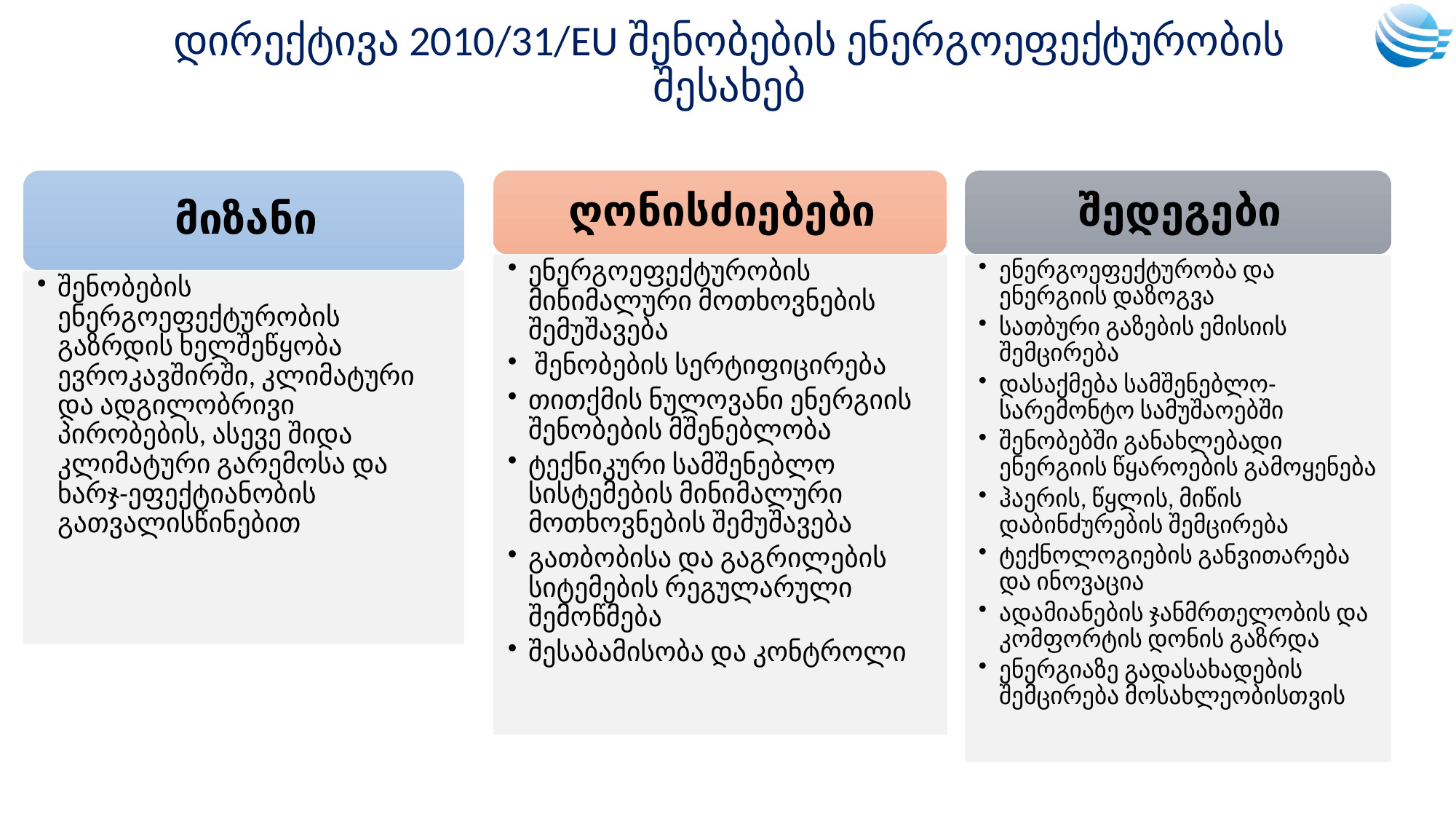

# დირექტივა 2010/31/EU შენობების ენერგოეფექტურობის შესახებ
მიზანი
შენობების ენერგოეფექტურობის გაზრდის ხელშეწყობა ევროკავშირში, კლიმატური და ადგილობრივი პირობების, ასევე შიდა კლიმატური გარემოსა და ხარჯ-ეფექტიანობის გათვალისწინებით

ღონისძიებები
ენერგოეფექტურობის მინიმალური მოთხოვნების შემუშავება
 შენობების სერტიფიცირება
თითქმის ნულოვანი ენერგიის შენობების მშენებლობა
ტექნიკური სამშენებლო სისტემების მინიმალური მოთხოვნების შემუშავება
გათბობისა და გაგრილების სიტემების რეგულარული შემოწმება
შესაბამისობა და კონტროლი

შედეგები
ენერგოეფექტურობა და ენერგიის დაზოგვა
სათბური გაზების ემისიის შემცირება
დასაქმება სამშენებლო-სარემონტო სამუშაოებში
შენობებში განახლებადი ენერგიის წყაროების გამოყენება
ჰაერის, წყლის, მიწის დაბინძურების შემცირება
ტექნოლოგიების განვითარება და ინოვაცია
ადამიანების ჯანმრთელობის და კომფორტის დონის გაზრდა
ენერგიაზე გადასახადების შემცირება მოსახლეობისთვის